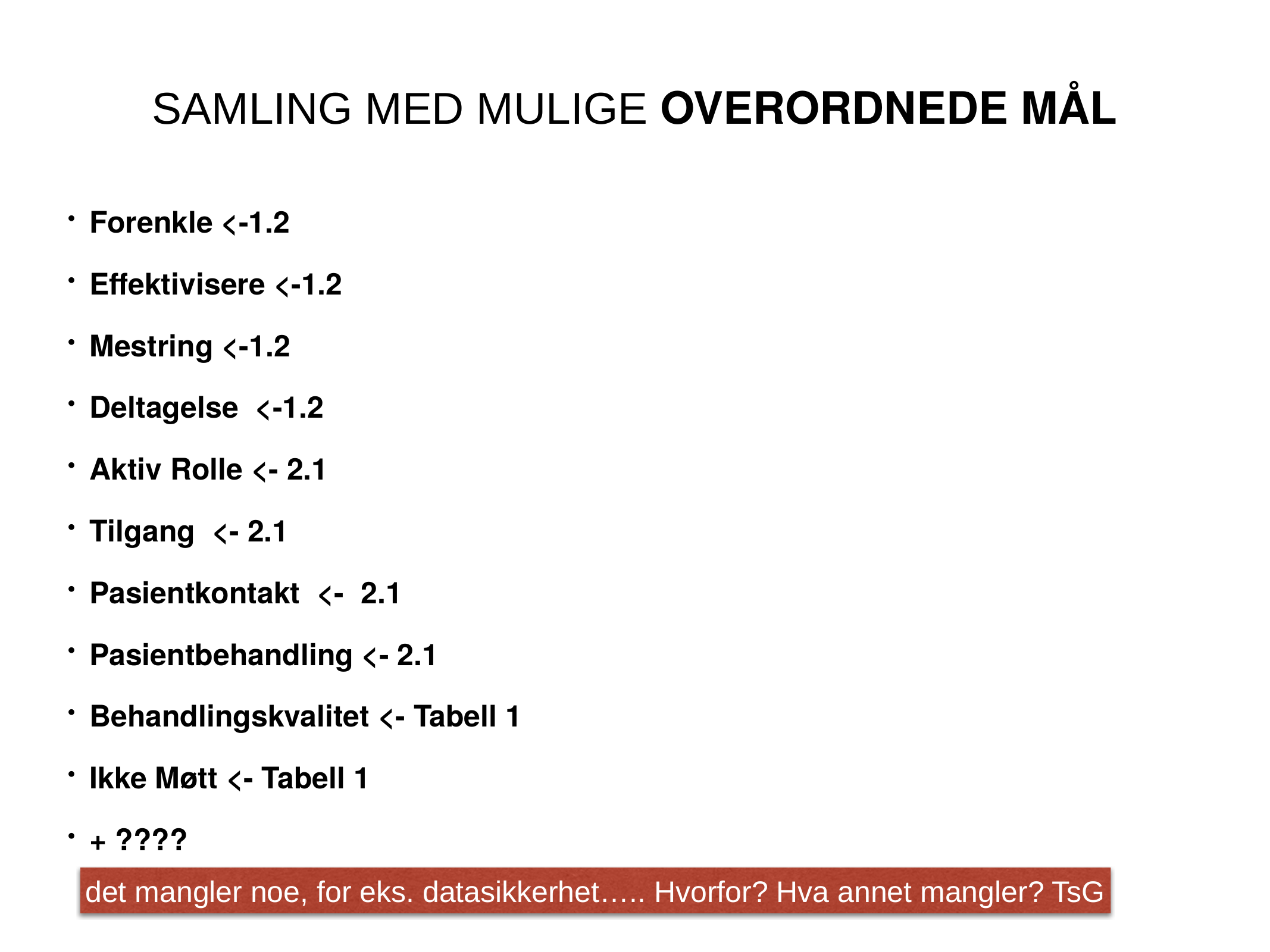

# SAMLING MED MULIGE OVERORDNEDE MÅL
Forenkle <-1.2
Effektivisere <-1.2
Mestring <-1.2
Deltagelse  <-1.2
Aktiv Rolle <- 2.1
Tilgang  <- 2.1
Pasientkontakt  <-  2.1
Pasientbehandling <- 2.1
Behandlingskvalitet <- Tabell 1
Ikke Møtt <- Tabell 1
+ ????
det mangler noe, for eks. datasikkerhet….. Hvorfor? Hva annet mangler? TsG